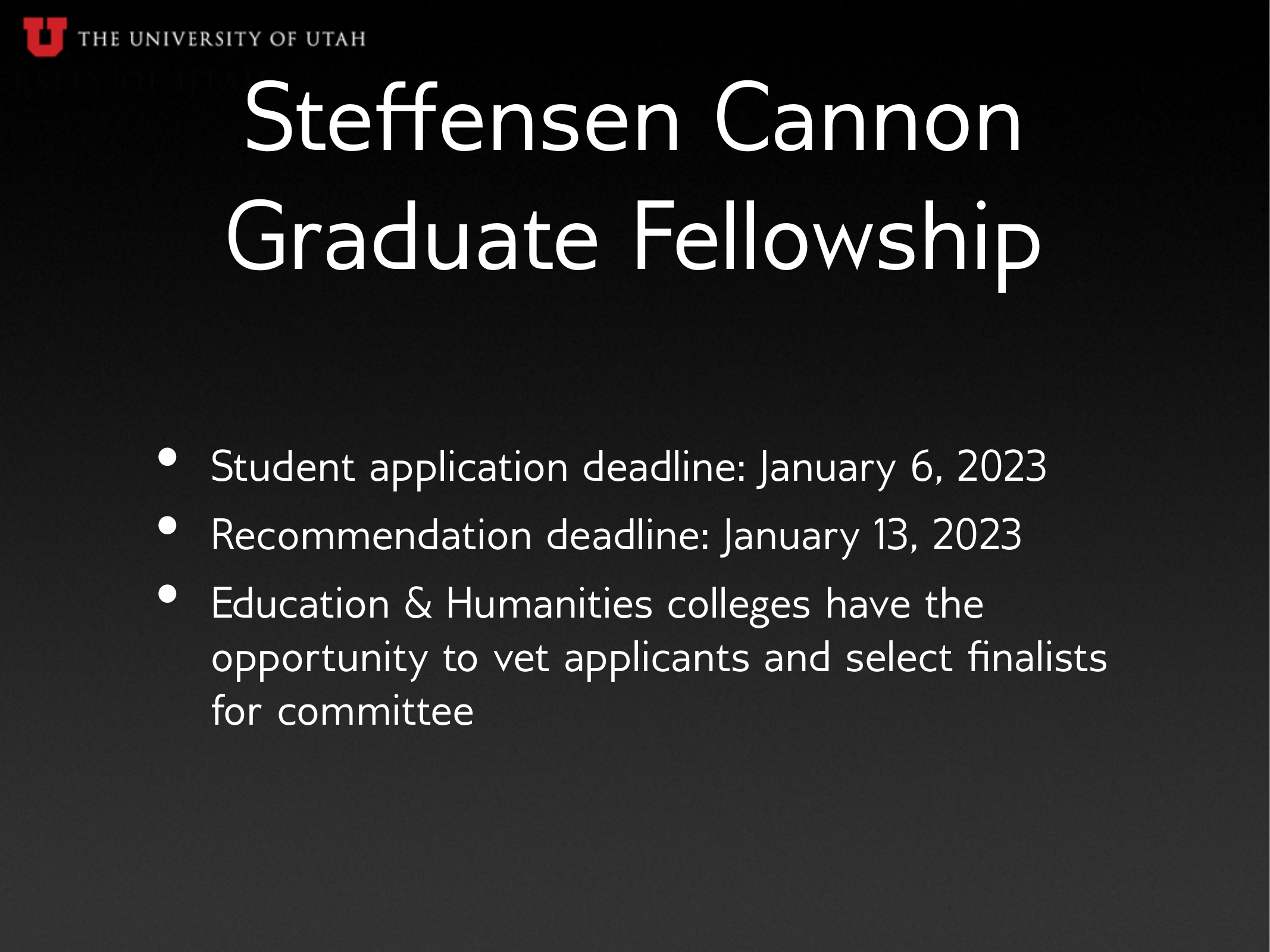

# Steffensen Cannon Graduate Fellowship
Student application deadline: January 6, 2023
Recommendation deadline: January 13, 2023
Education & Humanities colleges have the opportunity to vet applicants and select finalists for committee